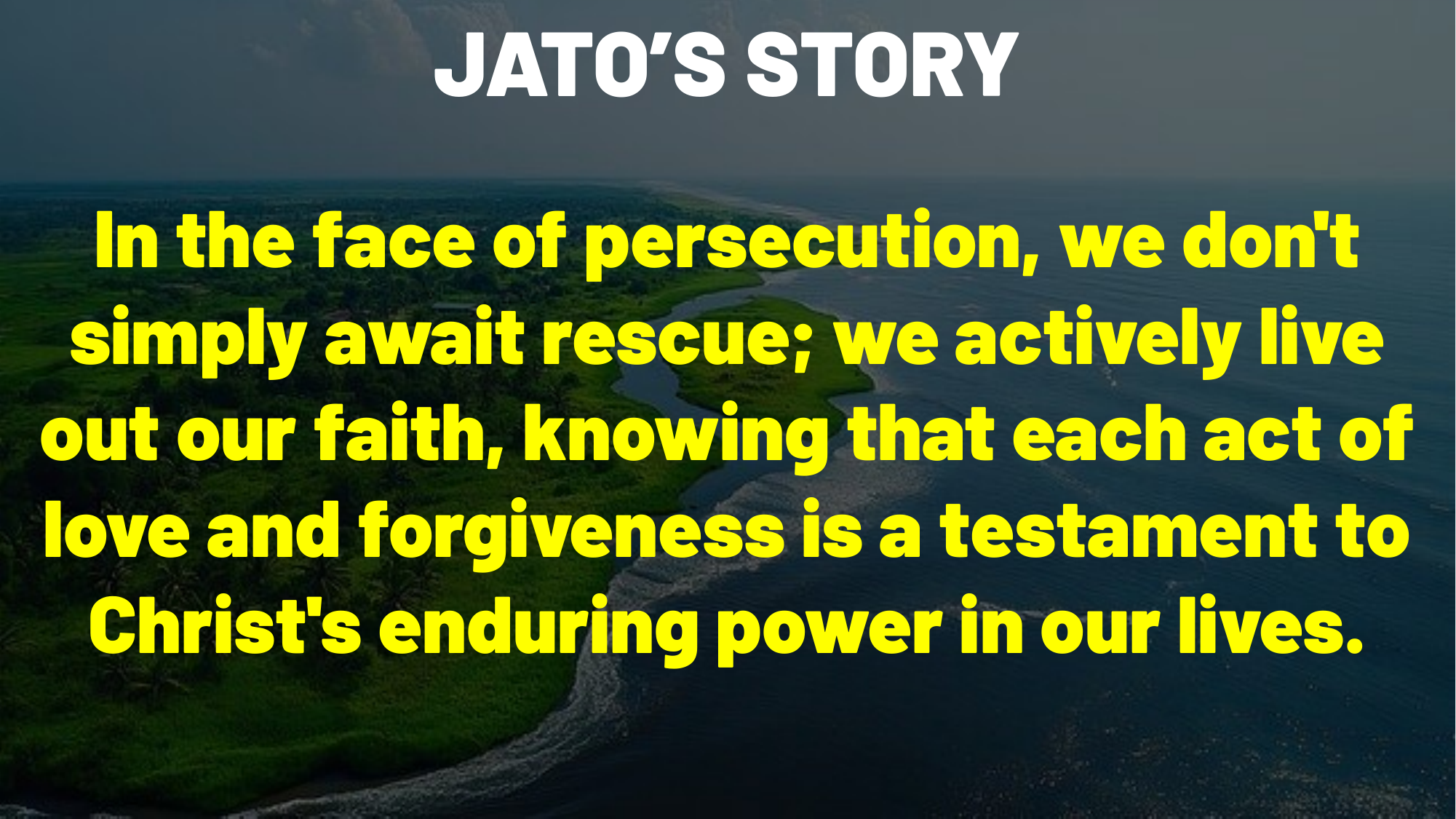

JATO’S STORY

In the face of persecution, we don't simply await rescue; we actively live out our faith, knowing that each act of love and forgiveness is a testament to Christ's enduring power in our lives.